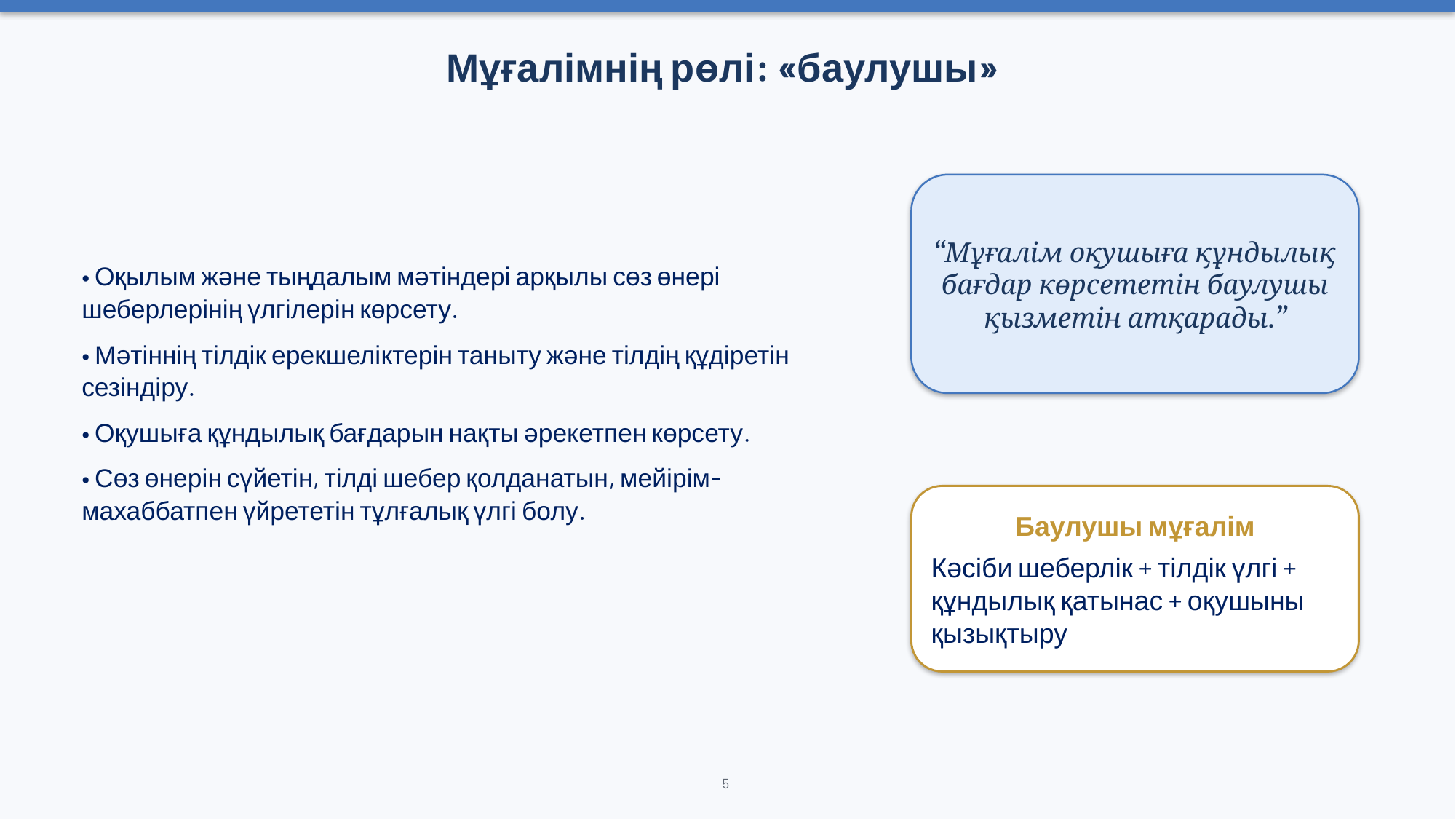

Мұғалімнің рөлі: «баулушы»
“Мұғалім оқушыға құндылық бағдар көрсететін баулушы қызметін атқарады.”
• Оқылым және тыңдалым мәтіндері арқылы сөз өнері шеберлерінің үлгілерін көрсету.
• Мәтіннің тілдік ерекшеліктерін таныту және тілдің құдіретін сезіндіру.
• Оқушыға құндылық бағдарын нақты әрекетпен көрсету.
• Сөз өнерін сүйетін, тілді шебер қолданатын, мейірім-махаббатпен үйрететін тұлғалық үлгі болу.
Баулушы мұғалім
Кәсіби шеберлік + тілдік үлгі + құндылық қатынас + оқушыны қызықтыру
5